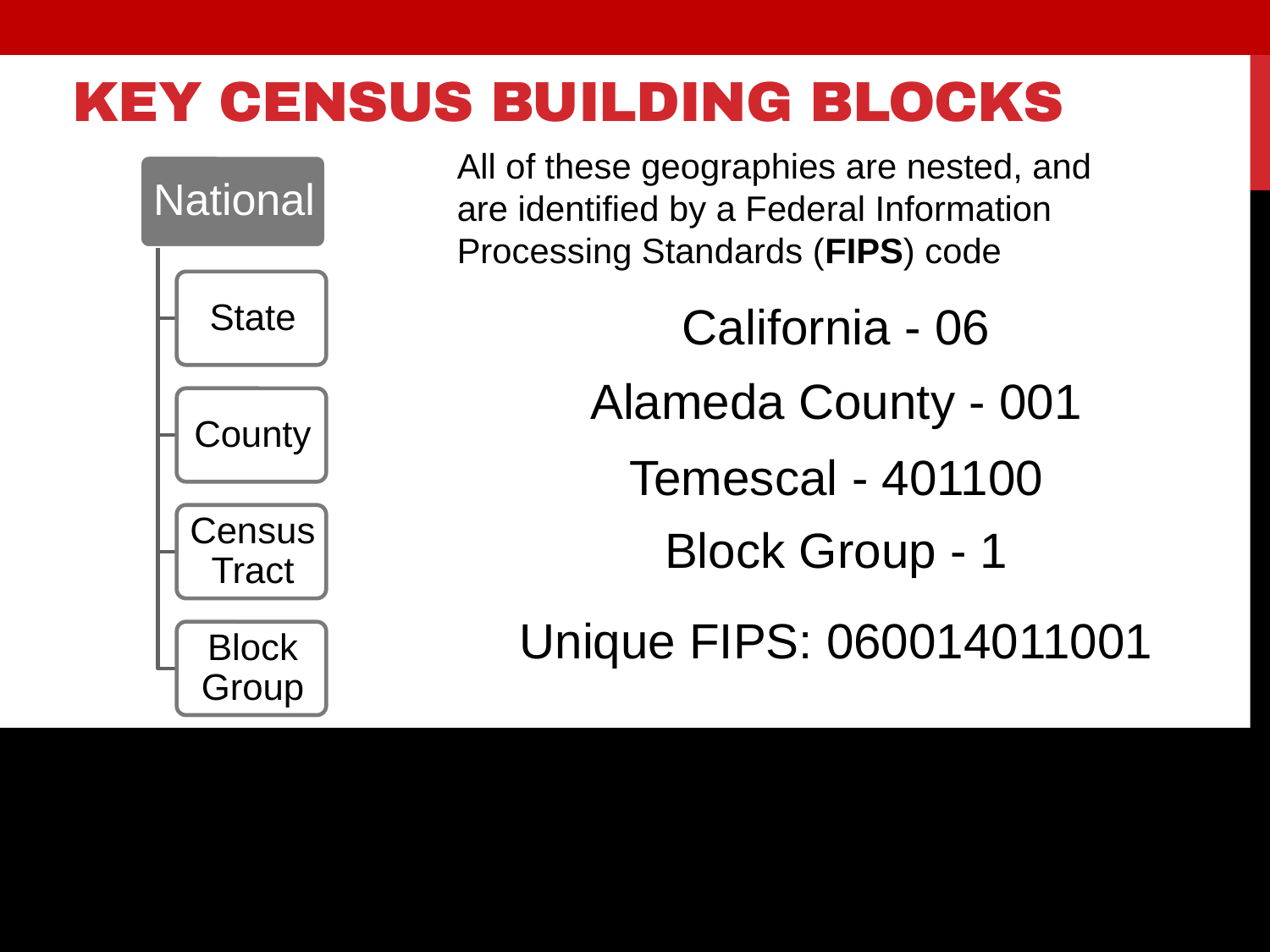

# Key Census Building Blocks
All of these geographies are nested, and are identified by a Federal Information Processing Standards (FIPS) code
National
State
County
Census Tract
Block Group
California - 06
Alameda County - 001
Temescal - 401100
Block Group - 1
Unique FIPS: 060014011001